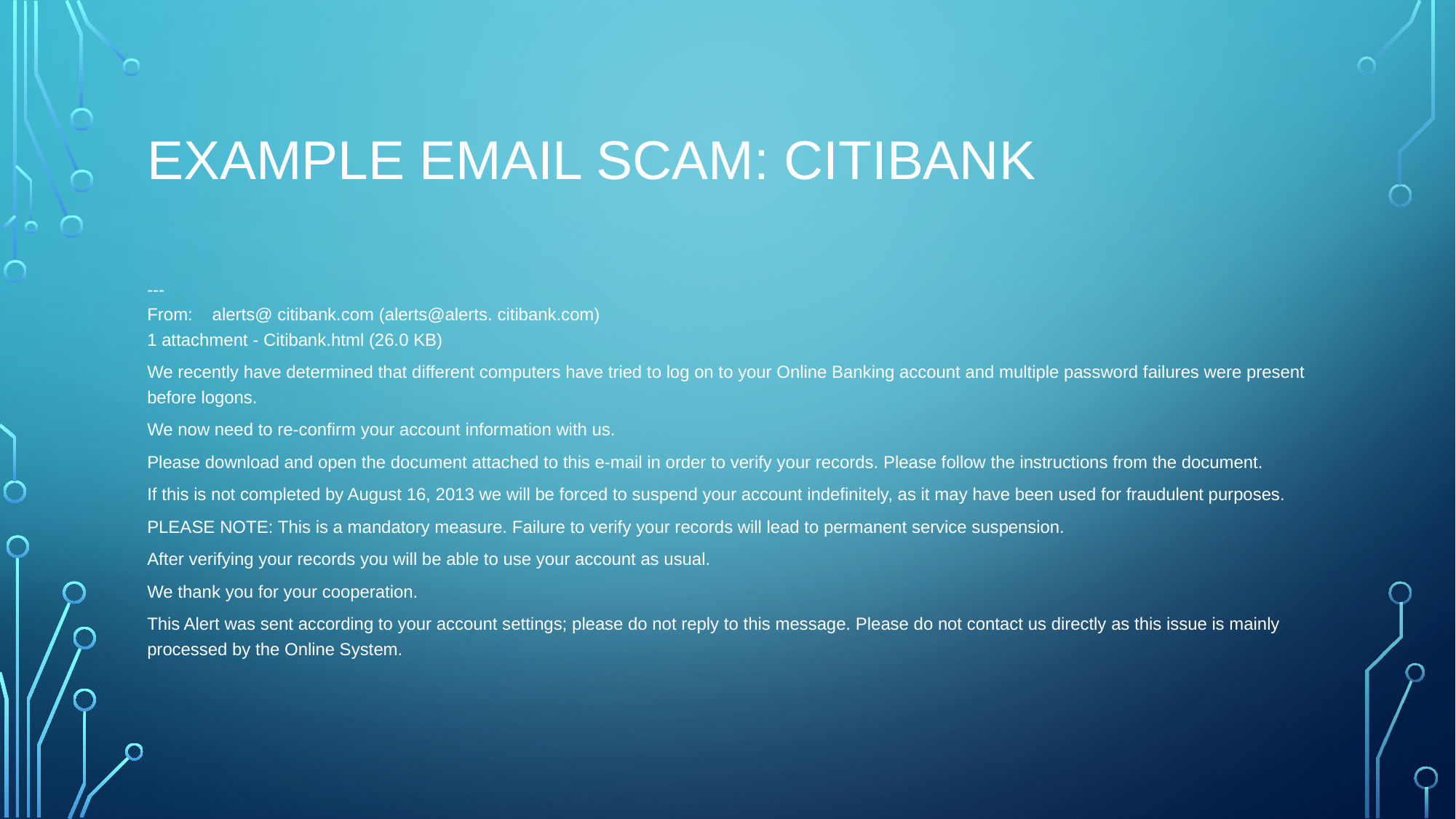

# Example email scam: Citibank
---
From:    alerts@ citibank.com (alerts@alerts. citibank.com)
1 attachment - Citibank.html (26.0 KB)
We recently have determined that different computers have tried to log on to your Online Banking account and multiple password failures were present before logons.
We now need to re-confirm your account information with us.
Please download and open the document attached to this e-mail in order to verify your records. Please follow the instructions from the document.
If this is not completed by August 16, 2013 we will be forced to suspend your account indefinitely, as it may have been used for fraudulent purposes.
PLEASE NOTE: This is a mandatory measure. Failure to verify your records will lead to permanent service suspension.
After verifying your records you will be able to use your account as usual.
We thank you for your cooperation.
This Alert was sent according to your account settings; please do not reply to this message. Please do not contact us directly as this issue is mainly processed by the Online System.